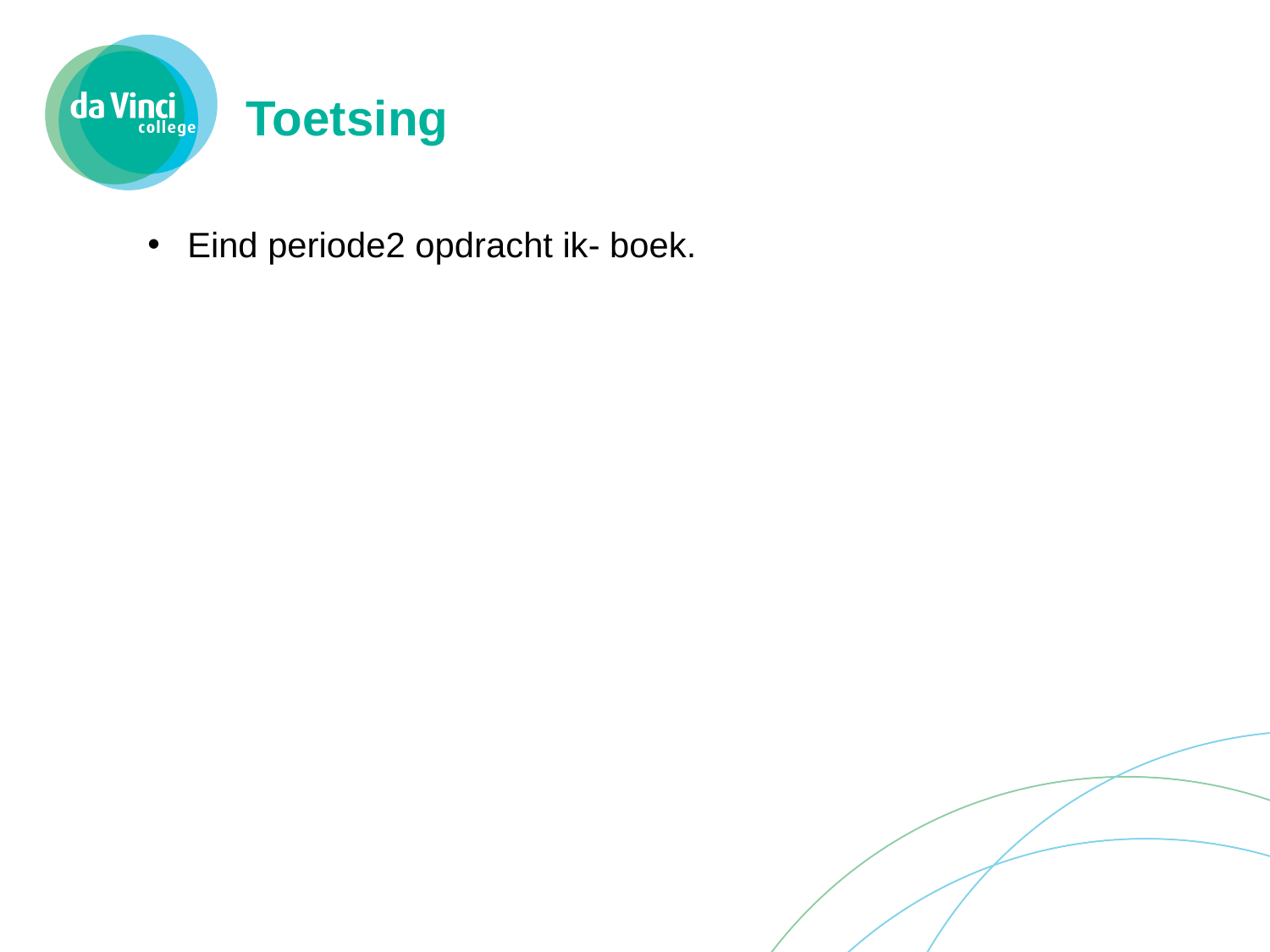

# Toetsing
Eind periode2 opdracht ik- boek.